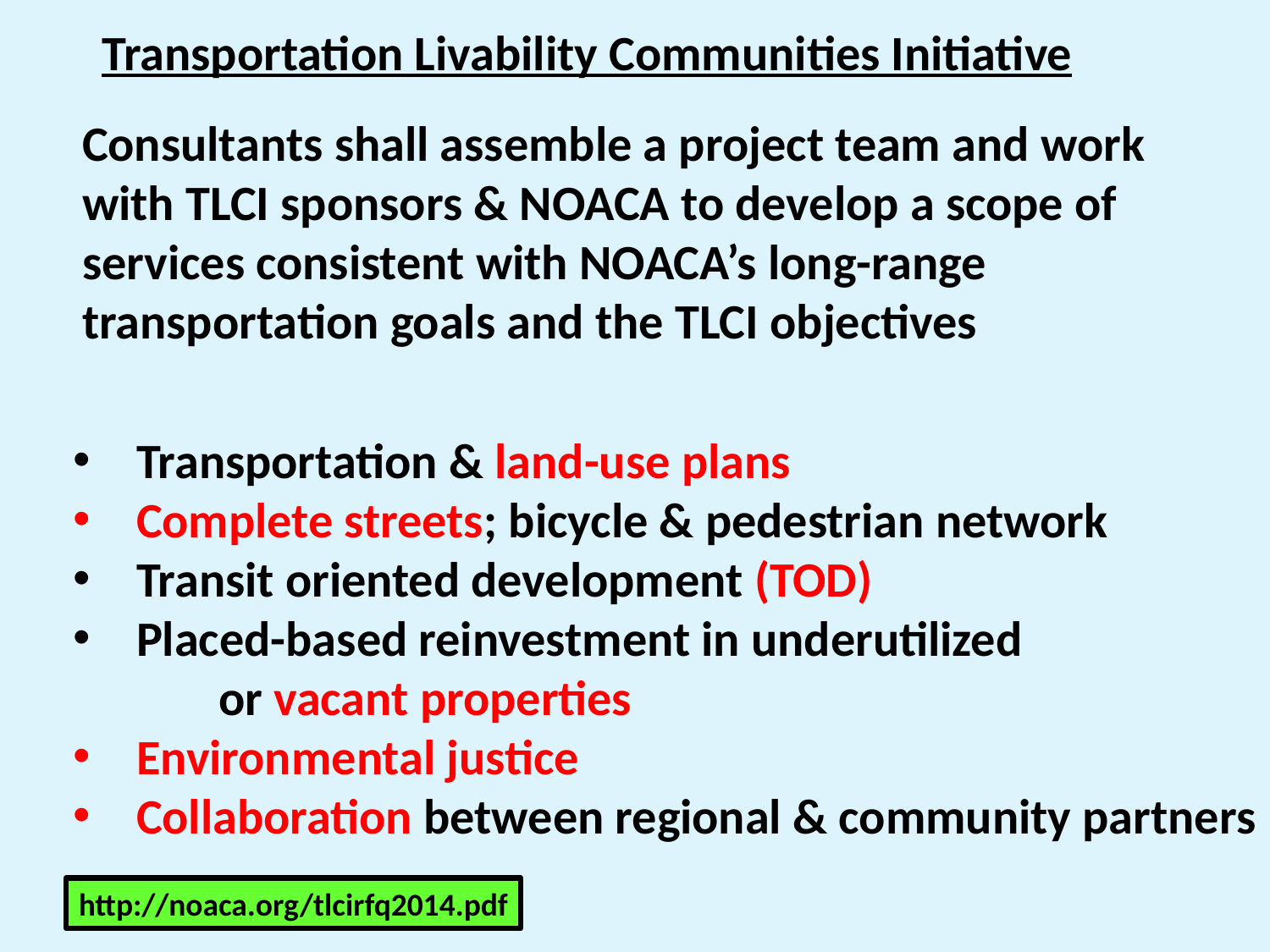

Transportation Livability Communities Initiative
Consultants shall assemble a project team and work
with TLCI sponsors & NOACA to develop a scope of
services consistent with NOACA’s long-range
transportation goals and the TLCI objectives
Transportation & land-use plans
Complete streets; bicycle & pedestrian network
Transit oriented development (TOD)
Placed-based reinvestment in underutilized
             or vacant properties
Environmental justice
Collaboration between regional & community partners
http://noaca.org/tlcirfq2014.pdf